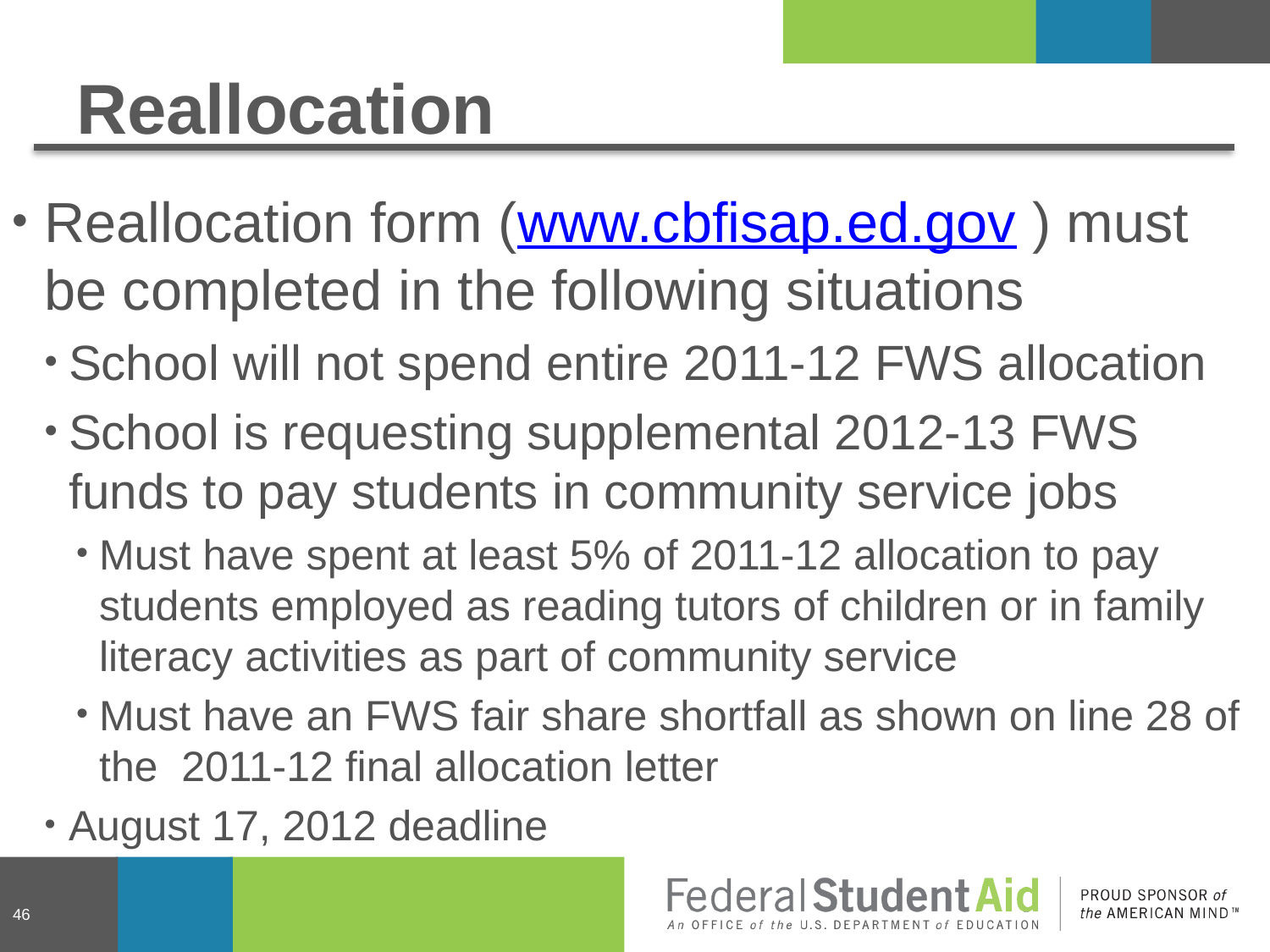

# Reallocation
Reallocation form (www.cbfisap.ed.gov ) must be completed in the following situations
School will not spend entire 2011-12 FWS allocation
School is requesting supplemental 2012-13 FWS funds to pay students in community service jobs
Must have spent at least 5% of 2011-12 allocation to pay students employed as reading tutors of children or in family literacy activities as part of community service
Must have an FWS fair share shortfall as shown on line 28 of the  2011-12 final allocation letter
August 17, 2012 deadline
46